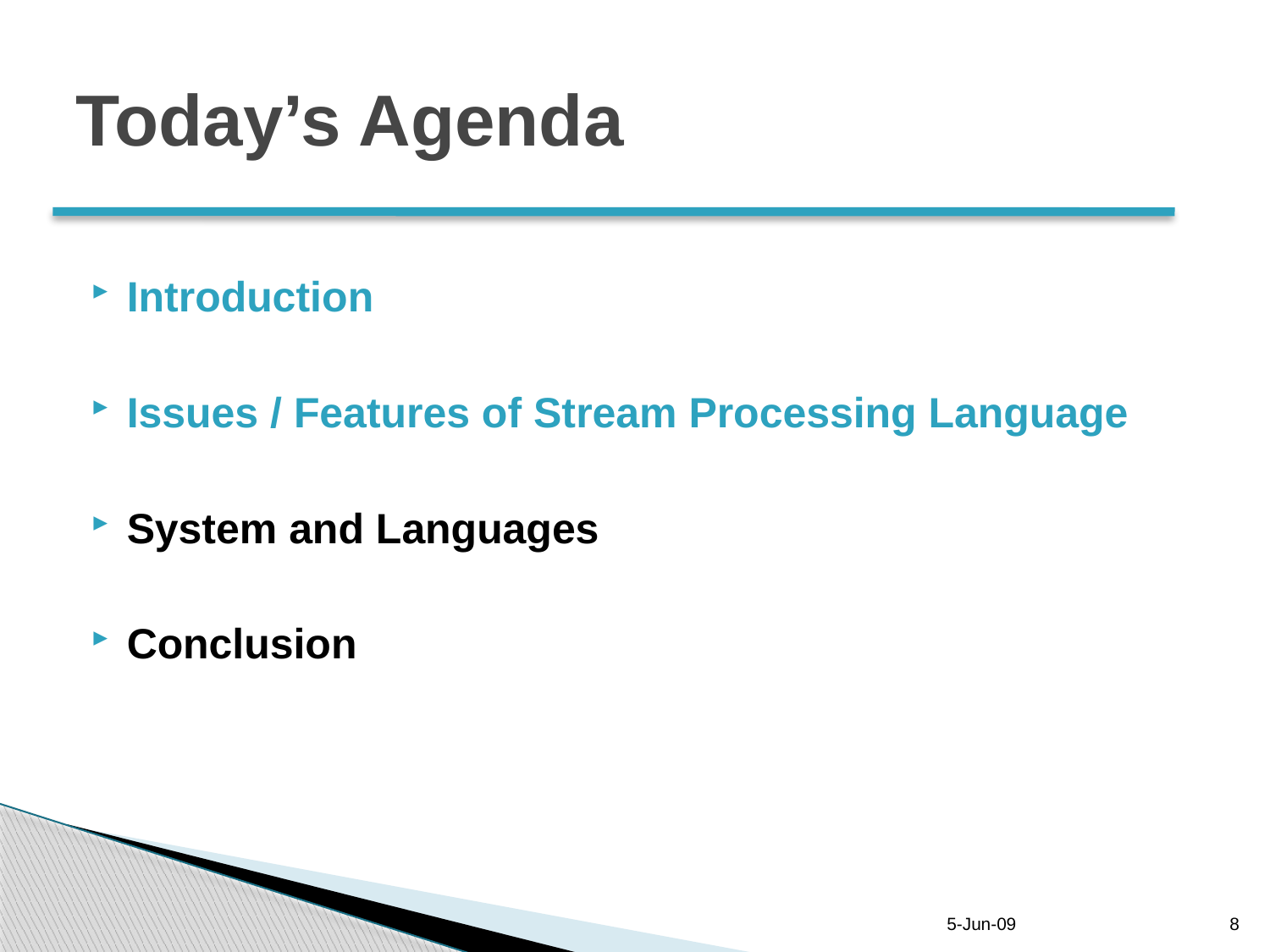

# Today’s Agenda

Introduction

Issues / Features of Stream Processing Language

System and Languages

Conclusion

5-Jun-09
8